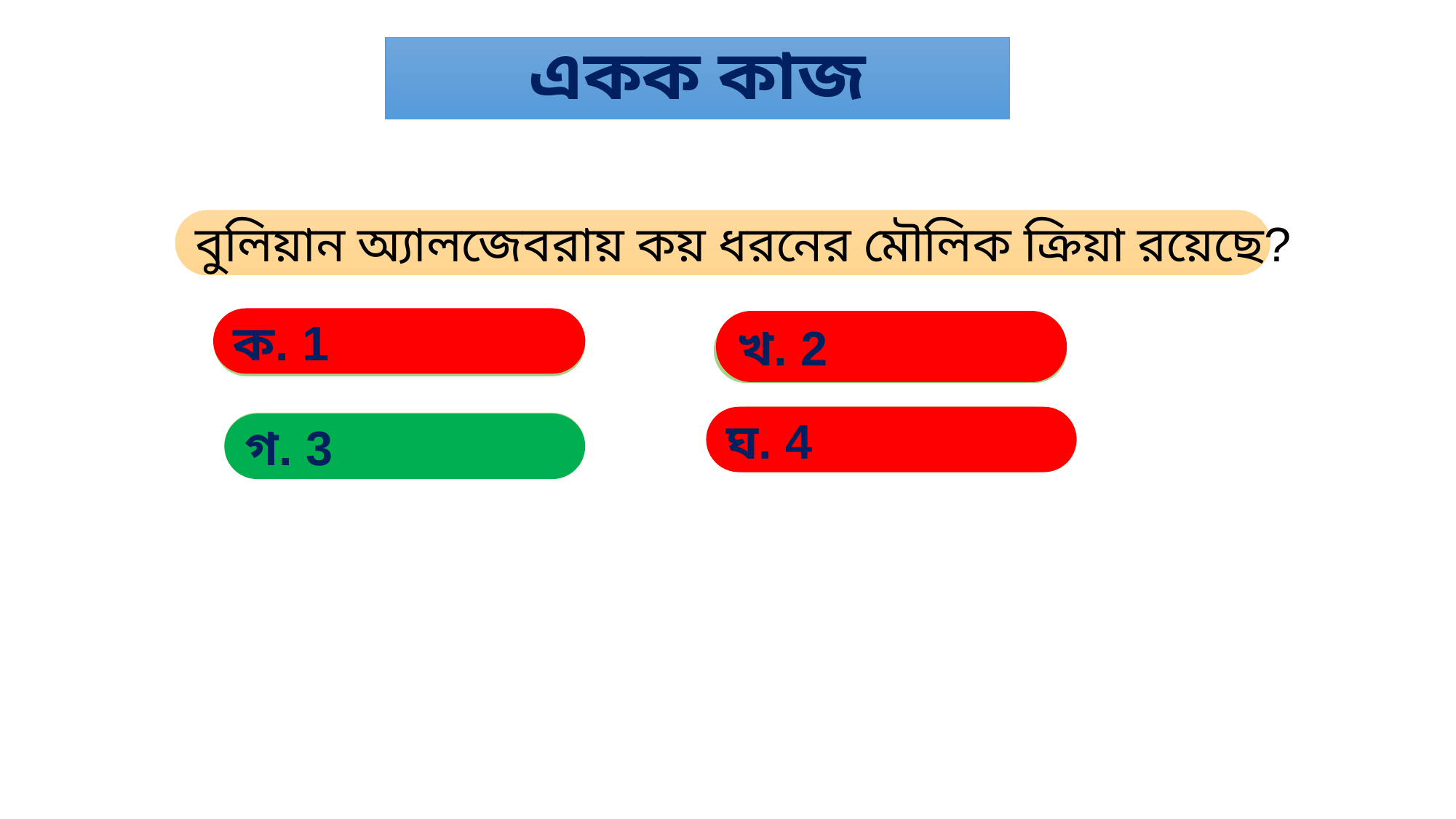

# একক কাজ
বুলিয়ান অ্যালজেবরায় কয় ধরনের মৌলিক ক্রিয়া রয়েছে?
ক. 1
ক. 1
খ. 2
খ. 2
ঘ. 4
ঘ. 4
গ. 3
গ. 3